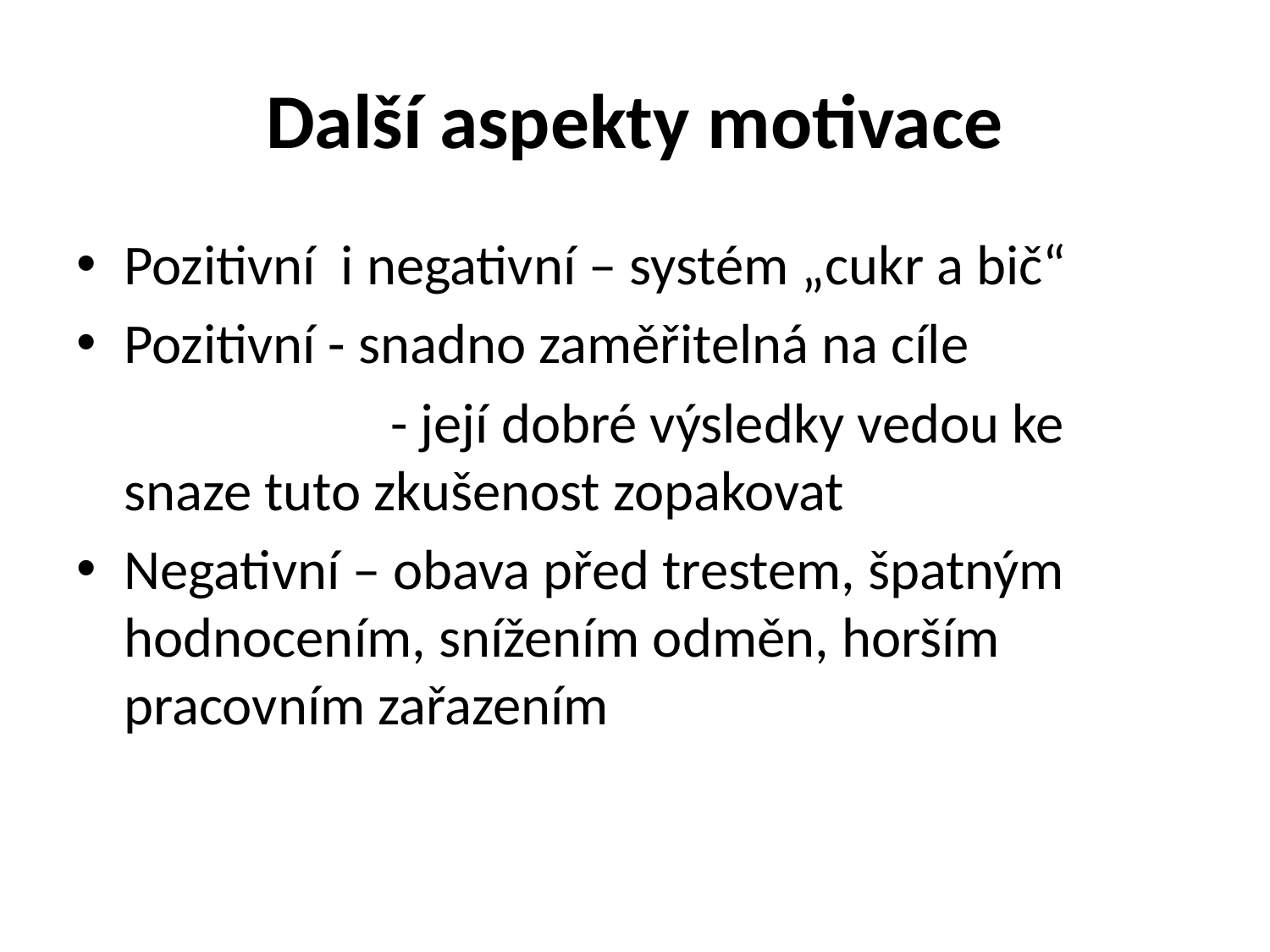

# Další aspekty motivace
Pozitivní  i negativní – systém „cukr a bič“
Pozitivní - snadno zaměřitelná na cíle
			 - její dobré výsledky vedou ke snaze tuto zkušenost zopakovat
Negativní – obava před trestem, špatným hodnocením, snížením odměn, horším pracovním zařazením